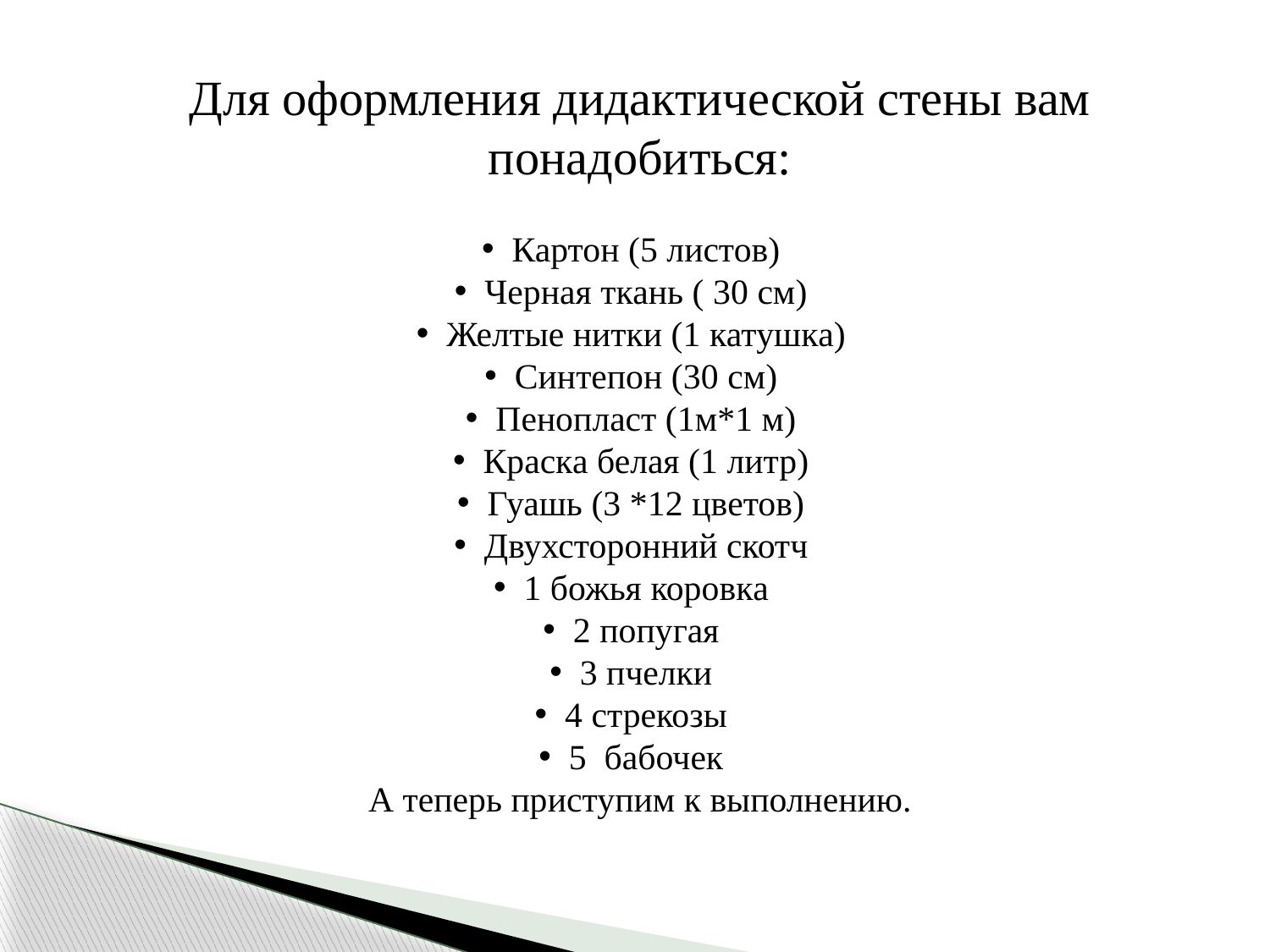

Для оформления дидактической стены вам понадобиться:

Картон (5 листов)
Черная ткань ( 30 см)
Желтые нитки (1 катушка)
Синтепон (30 см)
Пенопласт (1м*1 м)
Краска белая (1 литр)
Гуашь (3 *12 цветов)
Двухсторонний скотч
1 божья коровка
2 попугая
3 пчелки
4 стрекозы
5  бабочек
А теперь приступим к выполнению.